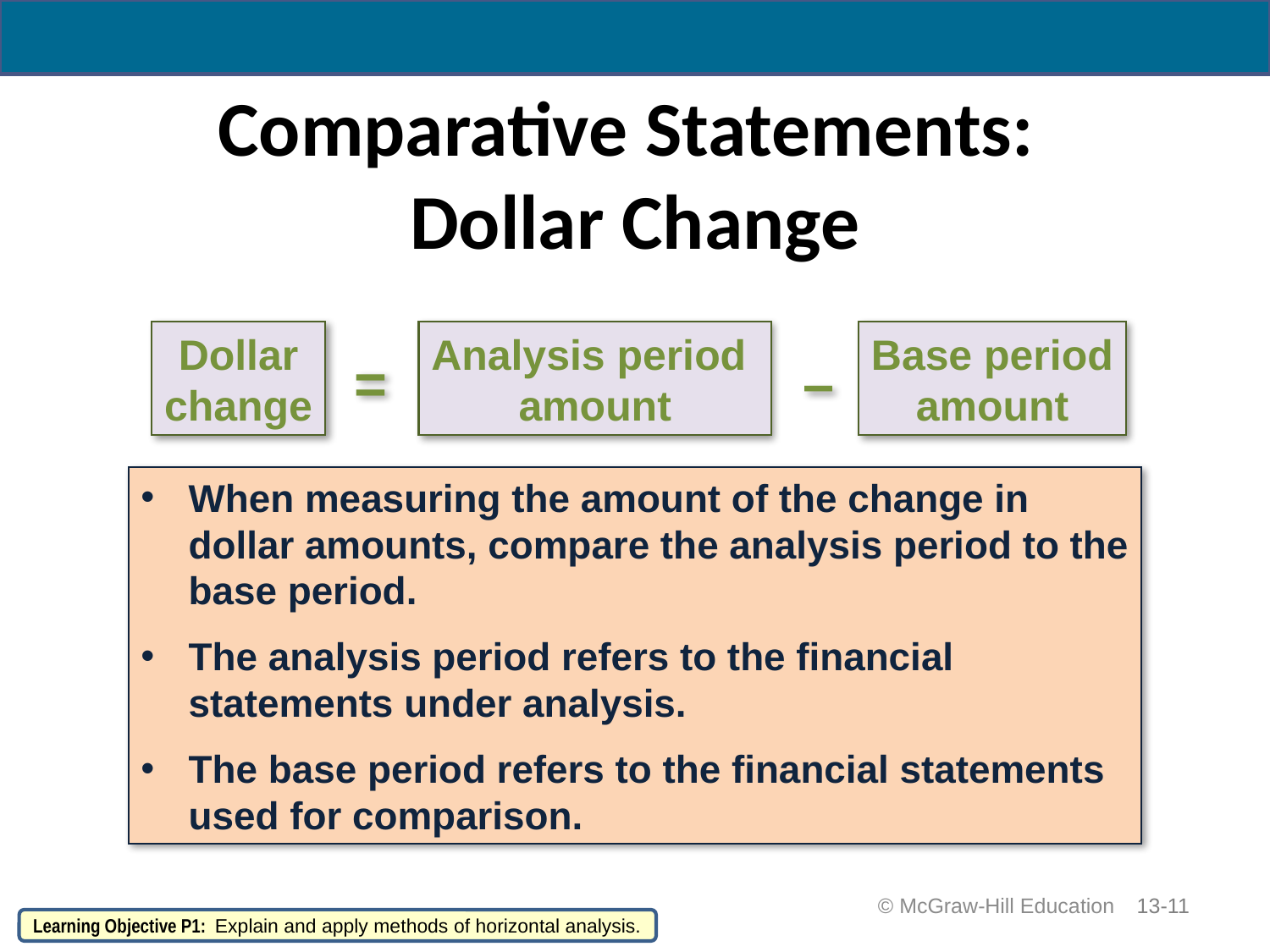

# Comparative Statements: Dollar Change
Dollar
change
Analysis period
amount
Base period
amount
=
–
When measuring the amount of the change in dollar amounts, compare the analysis period to the base period.
The analysis period refers to the financial statements under analysis.
The base period refers to the financial statements used for comparison.
 © McGraw-Hill Education
13-11
Learning Objective P1:  Explain and apply methods of horizontal analysis.